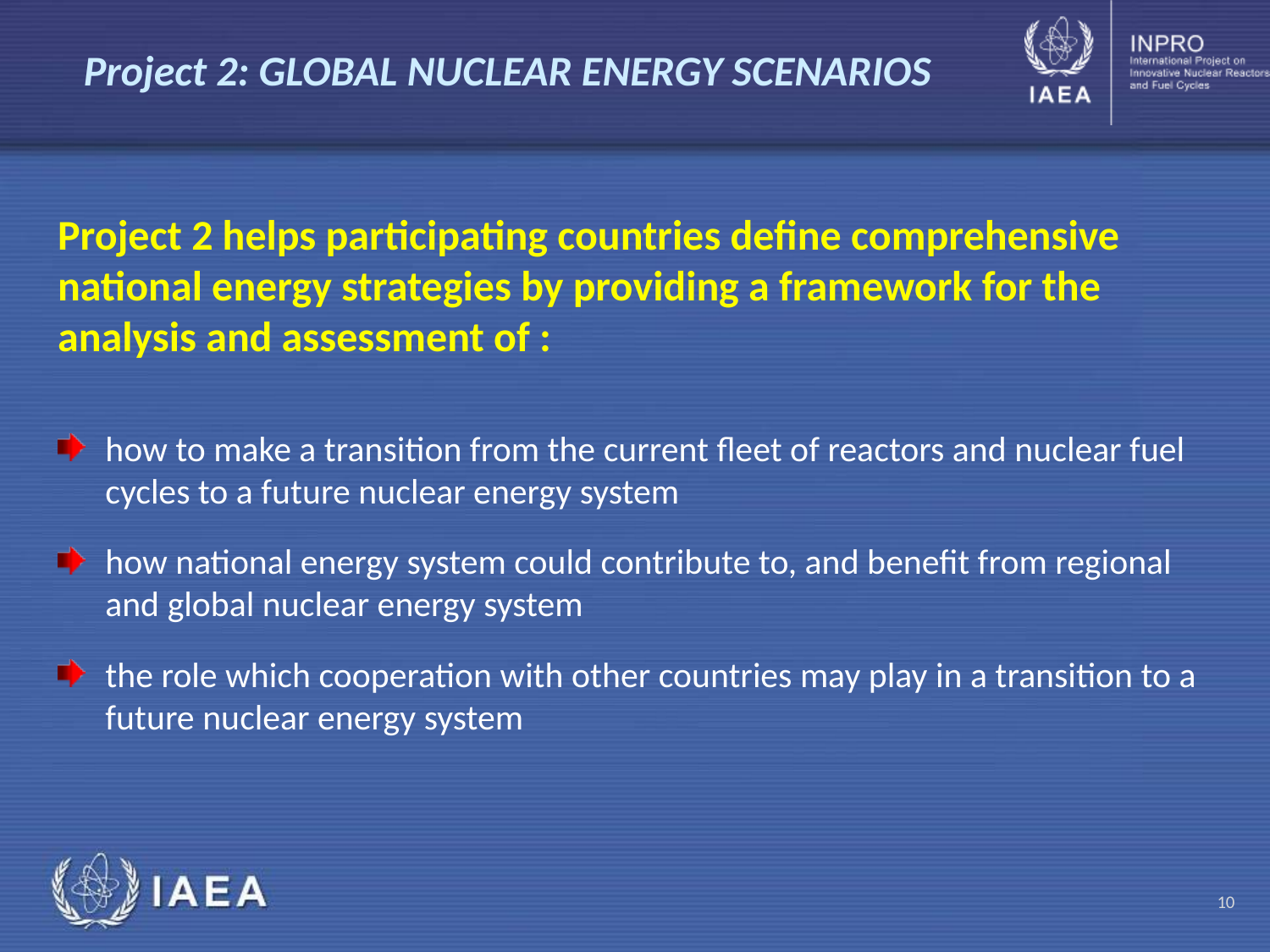

# Project 2: GLOBAL NUCLEAR ENERGY SCENARIOS

Project 2 helps participating countries define comprehensive national energy strategies by providing a framework for the analysis and assessment of :

how to make a transition from the current fleet of reactors and nuclear fuel cycles to a future nuclear energy system
how national energy system could contribute to, and benefit from regional and global nuclear energy system
the role which cooperation with other countries may play in a transition to a future nuclear energy system

10